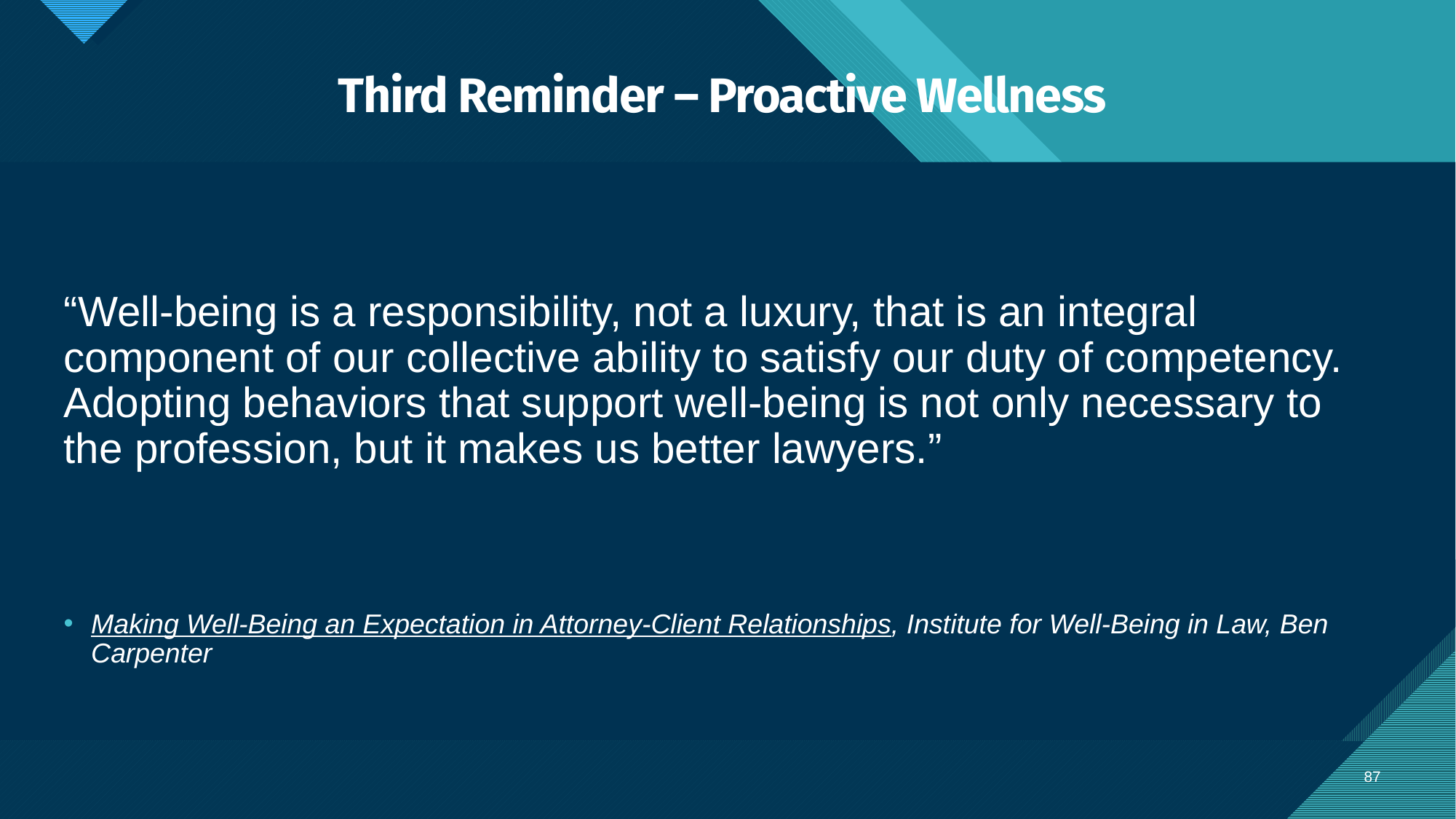

# Third Reminder – Proactive Wellness

“Well-being is a responsibility, not a luxury, that is an integral component of our collective ability to satisfy our duty of competency.  Adopting behaviors that support well-being is not only necessary to the profession, but it makes us better lawyers.”

Making Well-Being an Expectation in Attorney-Client Relationships, Institute for Well-Being in Law, Ben Carpenter
87